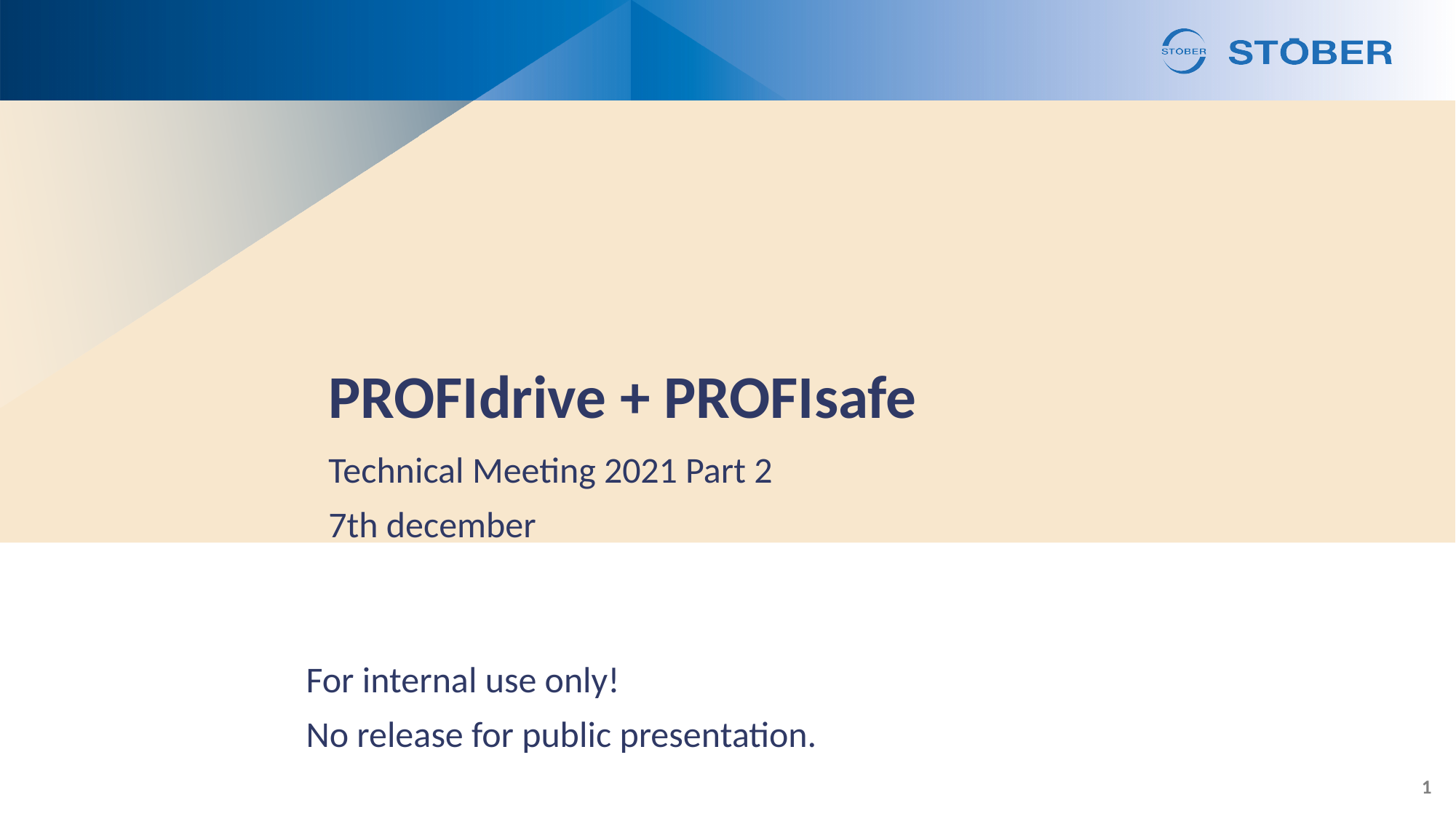

# PROFIdrive + PROFIsafe
Technical Meeting 2021 Part 2
7th december
For internal use only!
No release for public presentation.